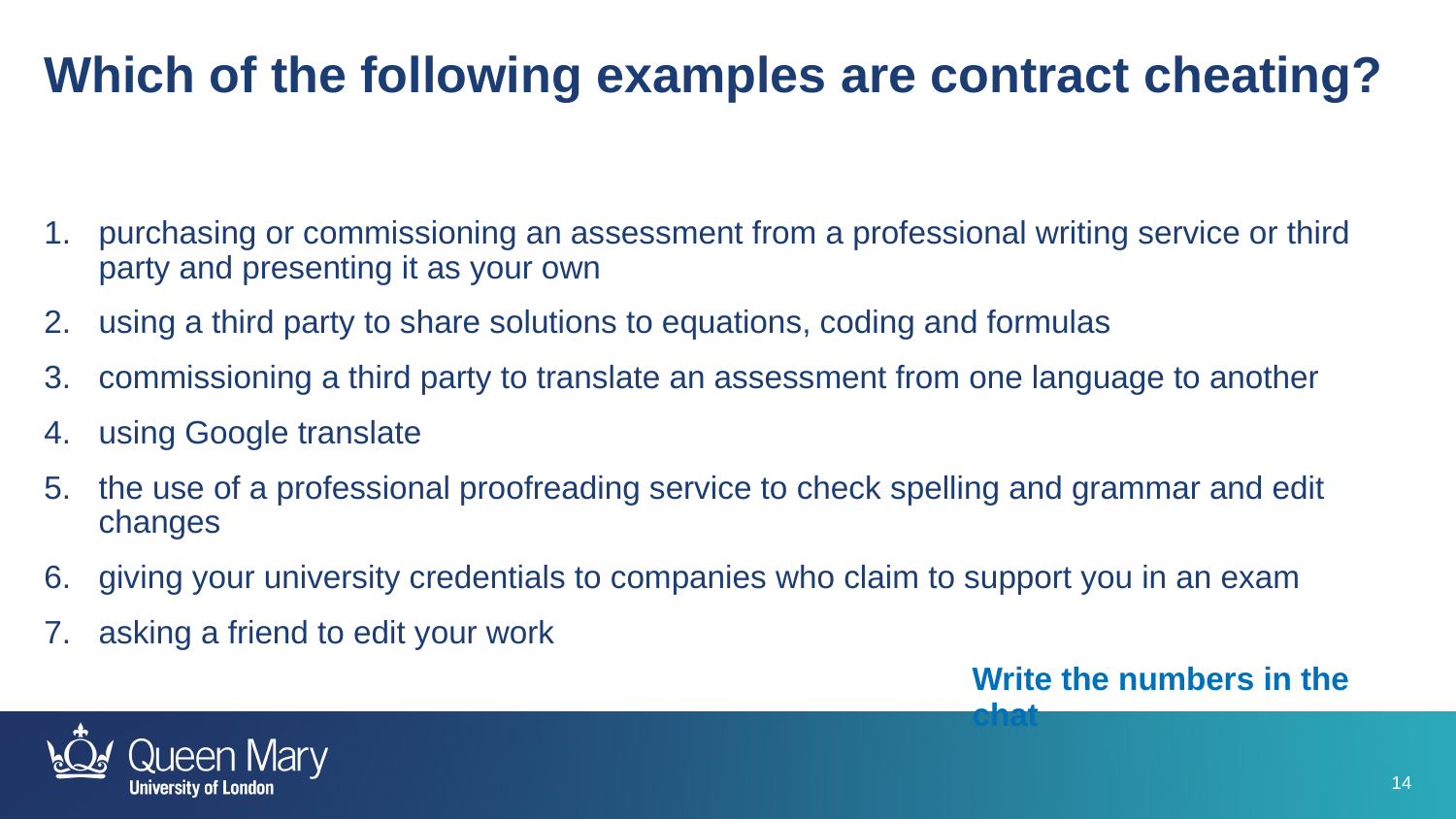

Which of the following examples are contract cheating?
purchasing or commissioning an assessment from a professional writing service or third party and presenting it as your own
using a third party to share solutions to equations, coding and formulas
commissioning a third party to translate an assessment from one language to another
using Google translate
the use of a professional proofreading service to check spelling and grammar and edit changes
giving your university credentials to companies who claim to support you in an exam
asking a friend to edit your work

Write the numbers in the chat